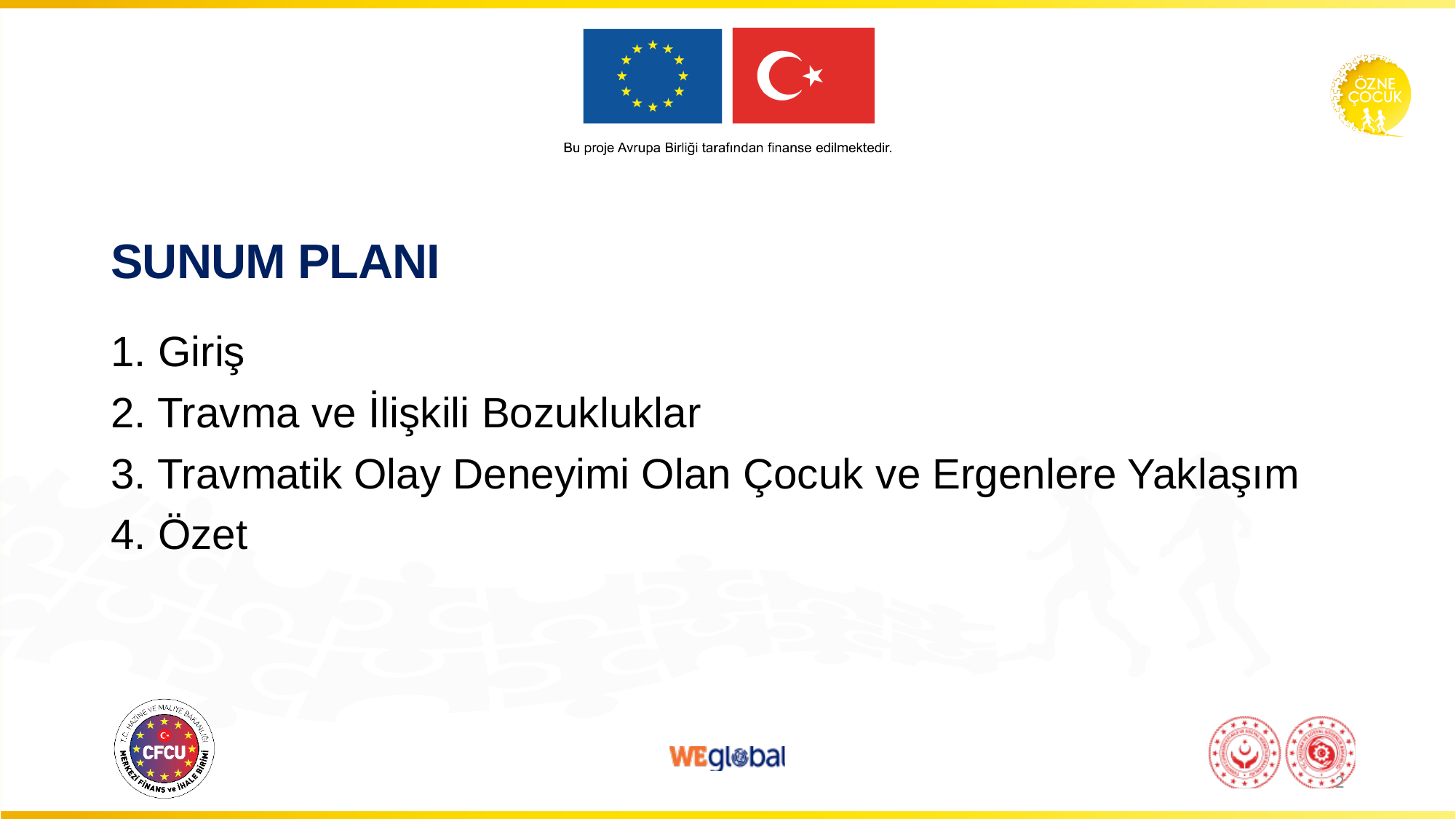

# SUNUM PLANI
1. Giriş
2. Travma ve İlişkili Bozukluklar
3. Travmatik Olay Deneyimi Olan Çocuk ve Ergenlere Yaklaşım
4. Özet

2